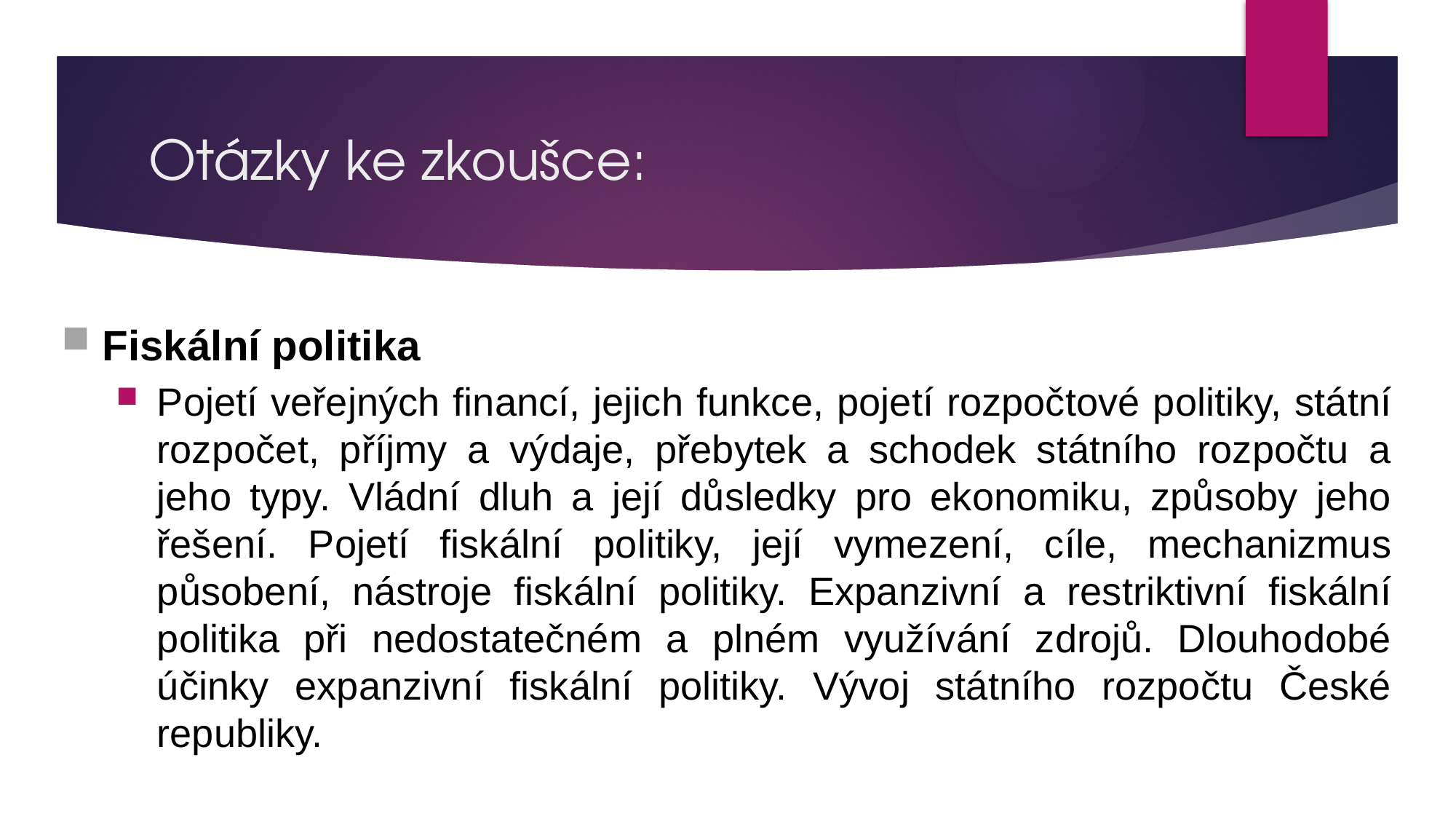

# Otázky ke zkoušce:
Fiskální politika
Pojetí veřejných financí, jejich funkce, pojetí rozpočtové politiky, státní rozpočet, příjmy a výdaje, přebytek a schodek státního rozpočtu a jeho typy. Vládní dluh a její důsledky pro ekonomiku, způsoby jeho řešení. Pojetí fiskální politiky, její vymezení, cíle, mechanizmus působení, nástroje fiskální politiky. Expanzivní a restriktivní fiskální politika při nedostatečném a plném využívání zdrojů. Dlouhodobé účinky expanzivní fiskální politiky. Vývoj státního rozpočtu České republiky.